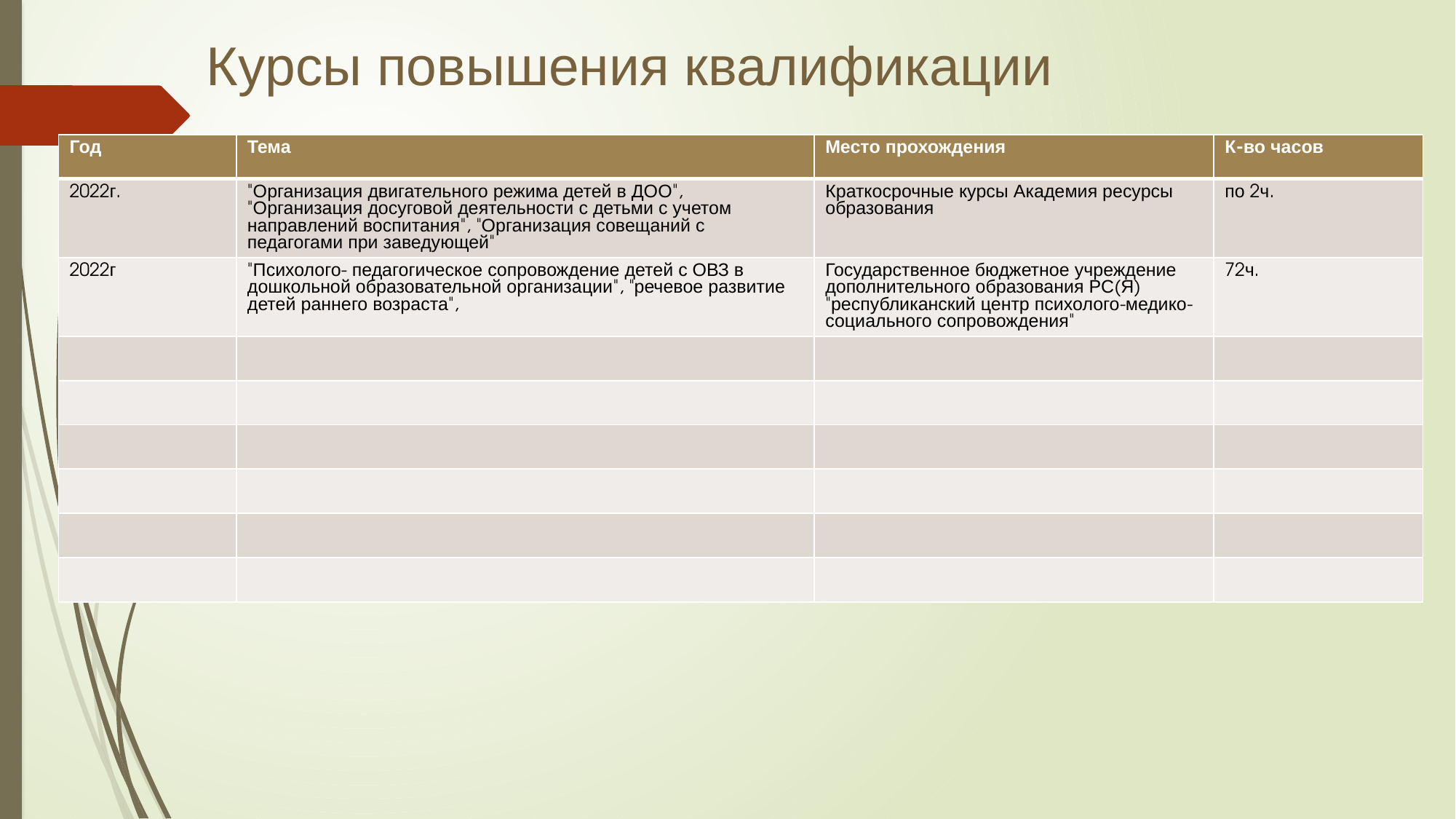

Курсы повышения квалификации
| Год | Тема | Место прохождения | К-во часов |
| --- | --- | --- | --- |
| 2022г. | "Организация двигательного режима детей в ДОО", "Организация досуговой деятельности с детьми с учетом направлений воспитания", "Организация совещаний с педагогами при заведующей" | Краткосрочные курсы Академия ресурсы образования | по 2ч. |
| 2022г | "Психолого- педагогическое сопровождение детей с ОВЗ в дошкольной образовательной организации", "речевое развитие детей раннего возраста", | Государственное бюджетное учреждение дополнительного образования РС(Я) "республиканский центр психолого-медико- социального сопровождения" | 72ч. |
|  |  |  |  |
|  |  |  |  |
|  |  |  |  |
|  |  |  |  |
|  |  |  |  |
|  |  |  |  |